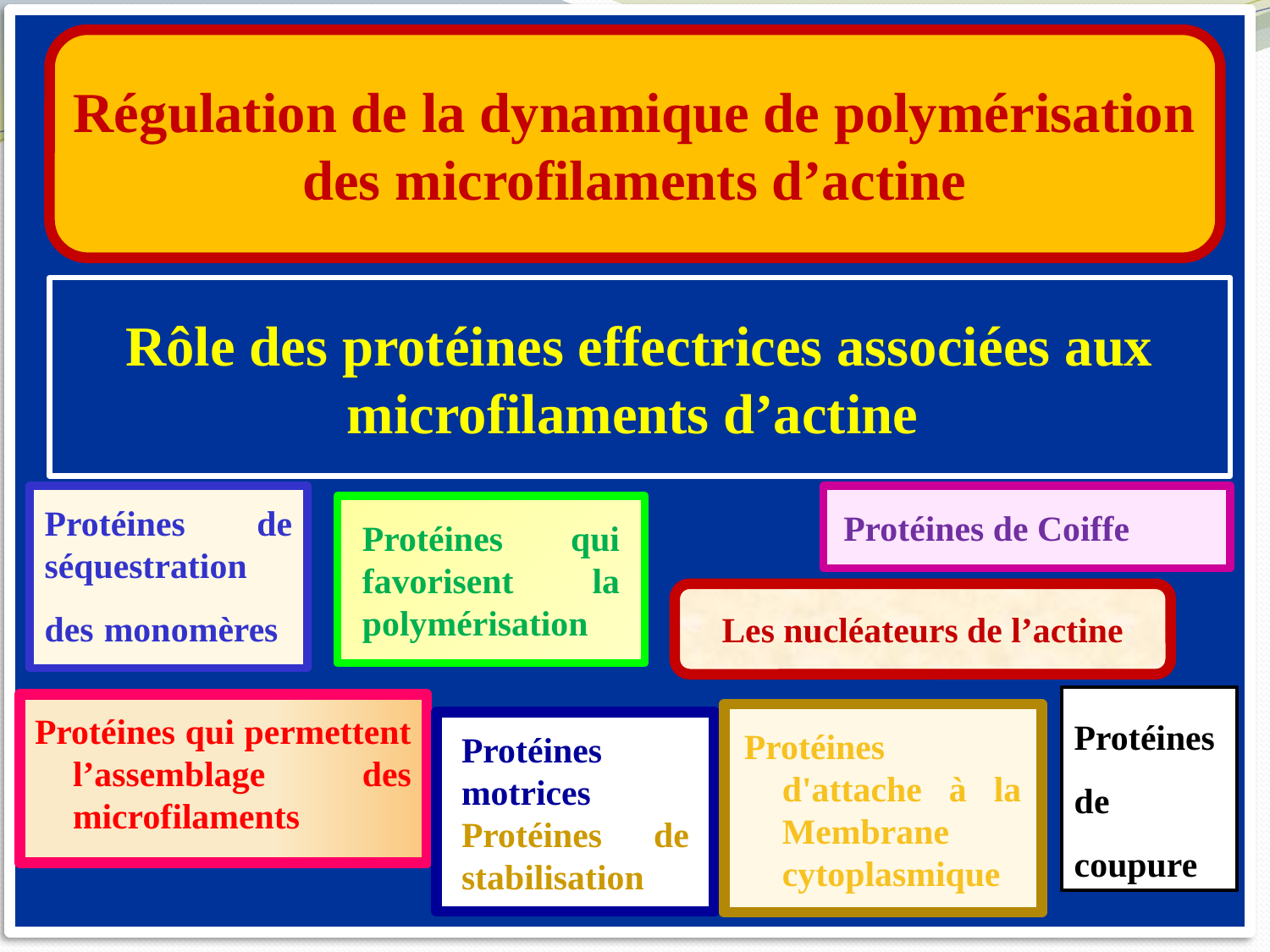

Régulation de la dynamique de polymérisation des microfilaments d’actine
Rôle des protéines effectrices associées aux microfilaments d’actine
Protéines de séquestration des monomères
Protéines de Coiffe
Protéines qui favorisent la polymérisation
Les nucléateurs de l’actine
Protéines de coupure
Protéines qui permettent l’assemblage  des microfilaments
Protéines d'attache à la Membrane cytoplasmique
Protéines motrices
Protéines de stabilisation